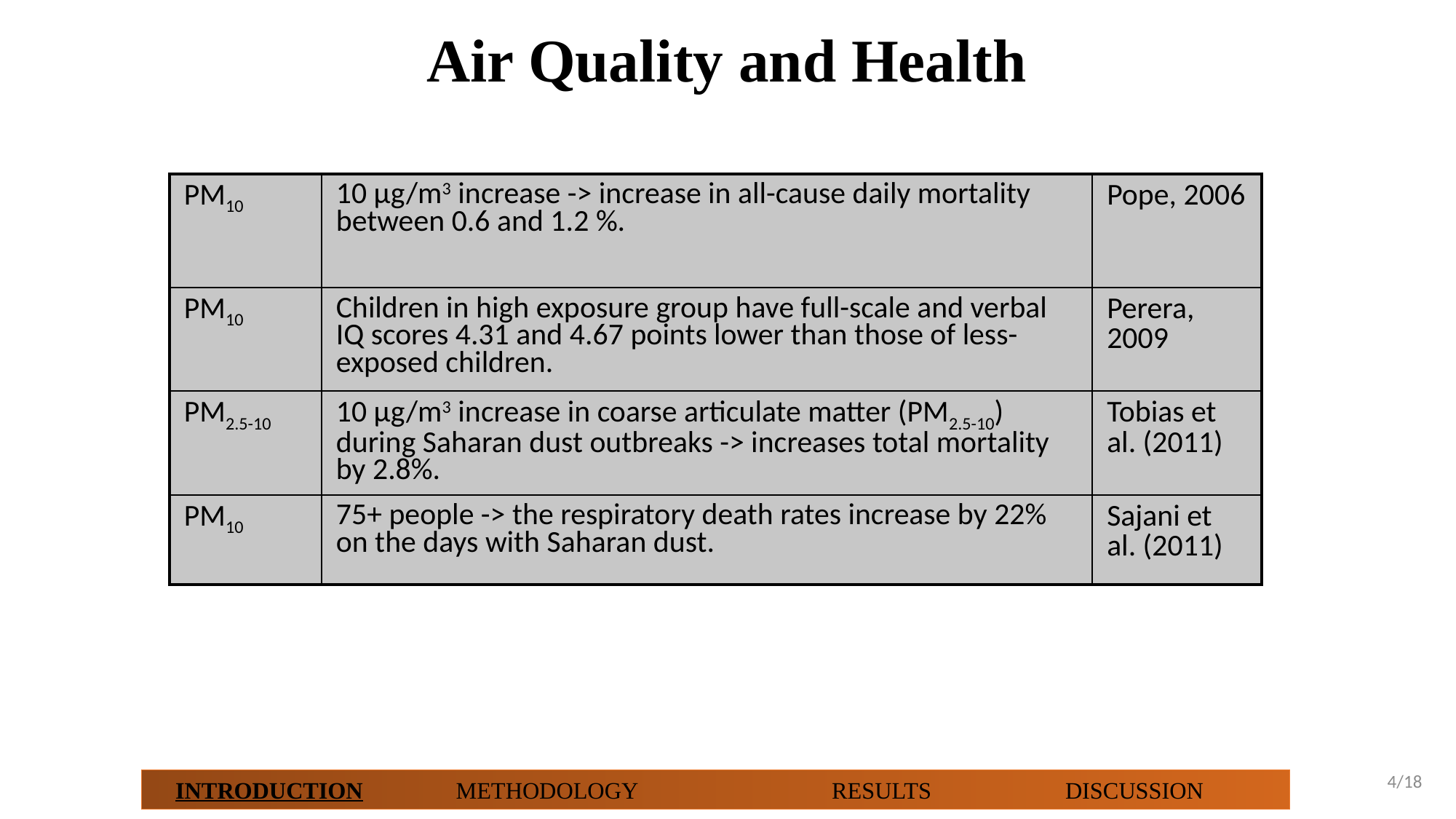

Air Quality and Health
| PM10 | 10 μg/m3 increase -> increase in all-cause daily mortality between 0.6 and 1.2 %. | Pope, 2006 |
| --- | --- | --- |
| PM10 | Children in high exposure group have full-scale and verbal IQ scores 4.31 and 4.67 points lower than those of less-exposed children. | Perera, 2009 |
| PM2.5-10 | 10 µg/m3 increase in coarse articulate matter (PM2.5-10) during Saharan dust outbreaks -> increases total mortality by 2.8%. | Tobias et al. (2011) |
| PM10 | 75+ people -> the respiratory death rates increase by 22% on the days with Saharan dust. | Sajani et al. (2011) |
4/18
    INTRODUCTION                METHODOLOGY	                    RESULTS                       DISCUSSION